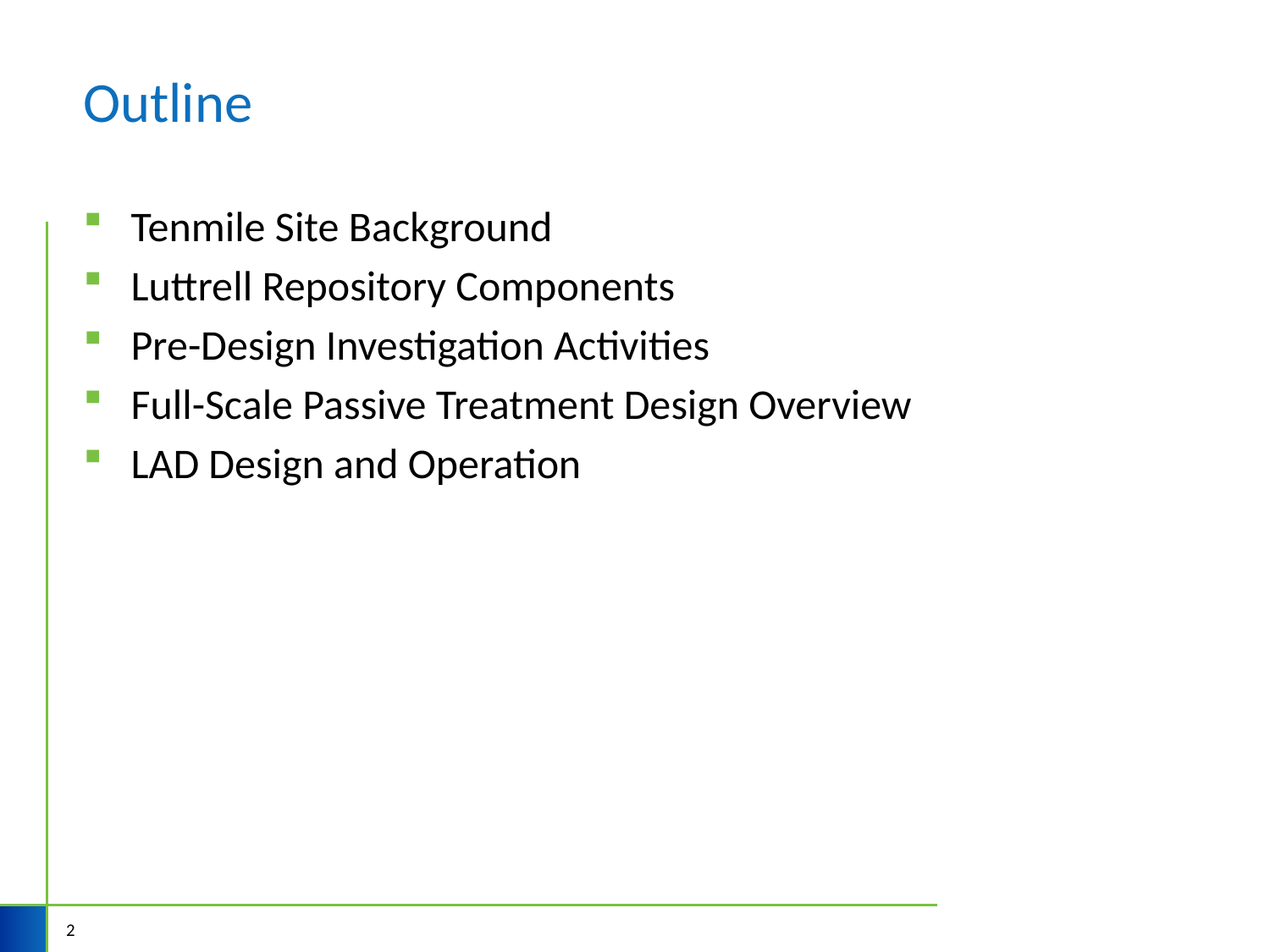

# Outline
Tenmile Site Background
Luttrell Repository Components
Pre-Design Investigation Activities
Full-Scale Passive Treatment Design Overview
LAD Design and Operation

2